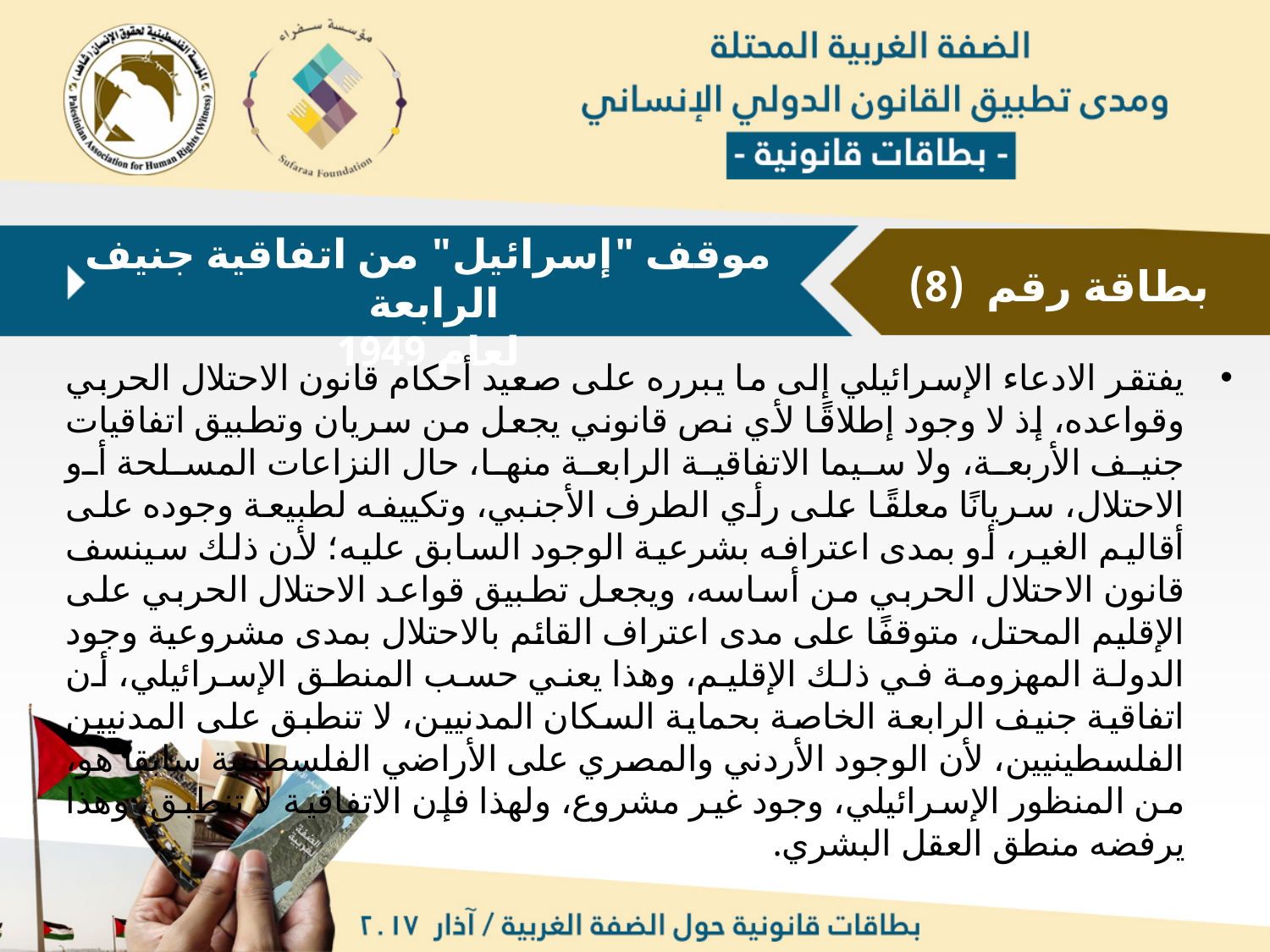

موقف "إسرائيل" من اتفاقية جنيف الرابعة
لعام 1949
بطاقة رقم  (8)
يفتقر الادعاء الإسرائيلي إلى ما يبرره على صعيد أحكام قانون الاحتلال الحربي وقواعده، إذ لا وجود إطلاقًا لأي نص قانوني يجعل من سريان وتطبيق اتفاقيات جنيف الأربعة، ولا سيما الاتفاقية الرابعة منها، حال النزاعات المسلحة أو الاحتلال، سريانًا معلقًا على رأي الطرف الأجنبي، وتكييفه لطبيعة وجوده على أقاليم الغير، أو بمدى اعترافه بشرعية الوجود السابق عليه؛ لأن ذلك سينسف قانون الاحتلال الحربي من أساسه، ويجعل تطبيق قواعد الاحتلال الحربي على الإقليم المحتل، متوقفًا على مدى اعتراف القائم بالاحتلال بمدى مشروعية وجود الدولة المهزومة في ذلك الإقليم، وهذا يعني حسب المنطق الإسرائيلي، أن اتفاقية جنيف الرابعة الخاصة بحماية السكان المدنيين، لا تنطبق على المدنيين الفلسطينيين، لأن الوجود الأردني والمصري على الأراضي الفلسطينية سابقا هو، من المنظور الإسرائيلي، وجود غير مشروع، ولهذا فإن الاتفاقية لا تنطبق، وهذا يرفضه منطق العقل البشري.